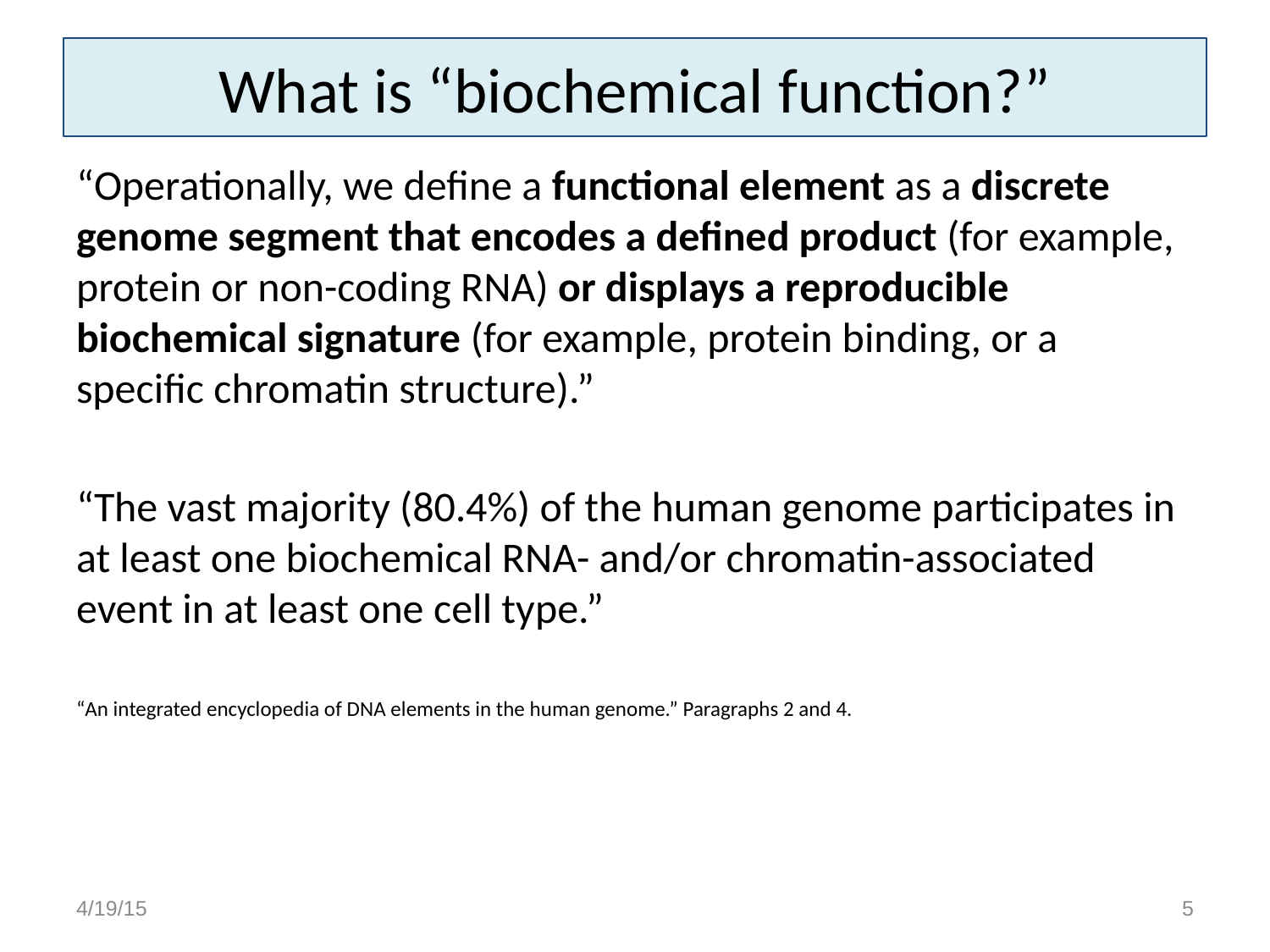

# What is “biochemical function?”
“Operationally, we define a functional element as a discrete genome segment that encodes a defined product (for example, protein or non-coding RNA) or displays a reproducible biochemical signature (for example, protein binding, or a specific chromatin structure).”

“The vast majority (80.4%) of the human genome participates in at least one biochemical RNA- and/or chromatin-associated event in at least one cell type.”

“An integrated encyclopedia of DNA elements in the human genome.” Paragraphs 2 and 4.
4/19/15
5